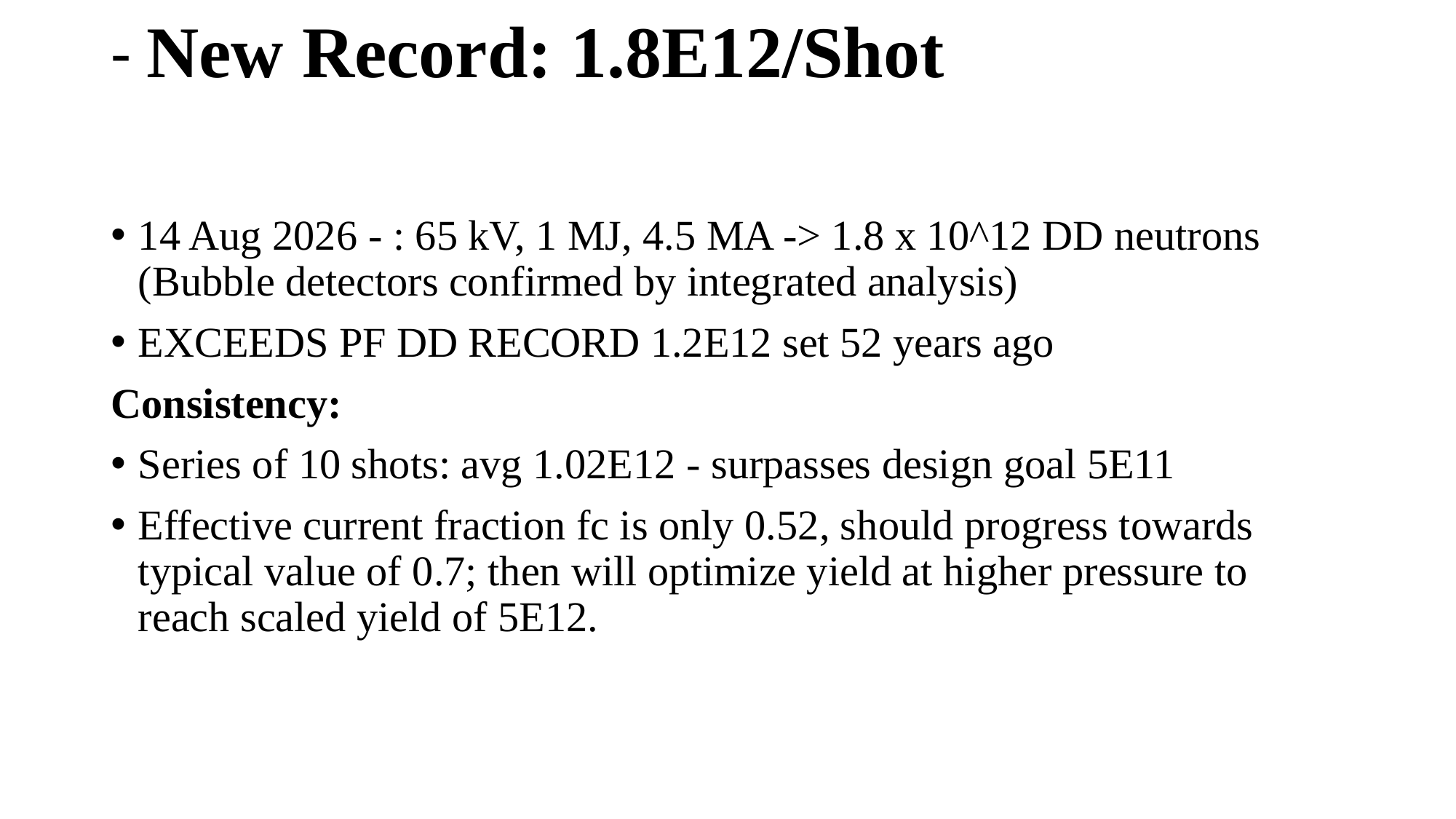

# - New Record: 1.8E12/Shot
14 Aug 2026 - : 65 kV, 1 MJ, 4.5 MA -> 1.8 x 10^12 DD neutrons (Bubble detectors confirmed by integrated analysis)
EXCEEDS PF DD RECORD 1.2E12 set 52 years ago
Consistency:
Series of 10 shots: avg 1.02E12 - surpasses design goal 5E11
Effective current fraction fc is only 0.52, should progress towards typical value of 0.7; then will optimize yield at higher pressure to reach scaled yield of 5E12.